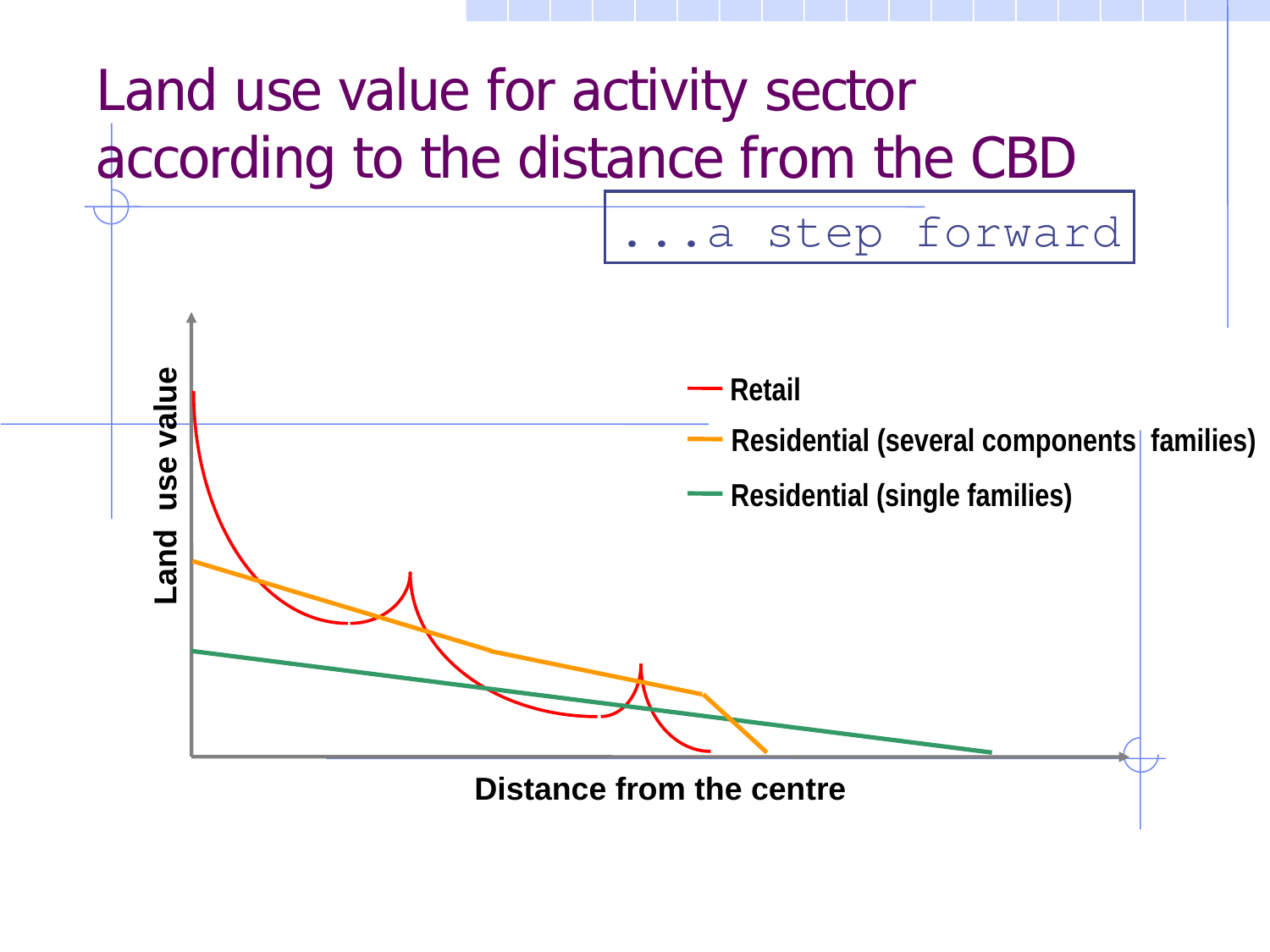

Land use value for activity sector according to the distance from the CBD
...a step forward

Retail

Residential (several components  families)

Land  use value
Residential (single families)

Distance from the centre